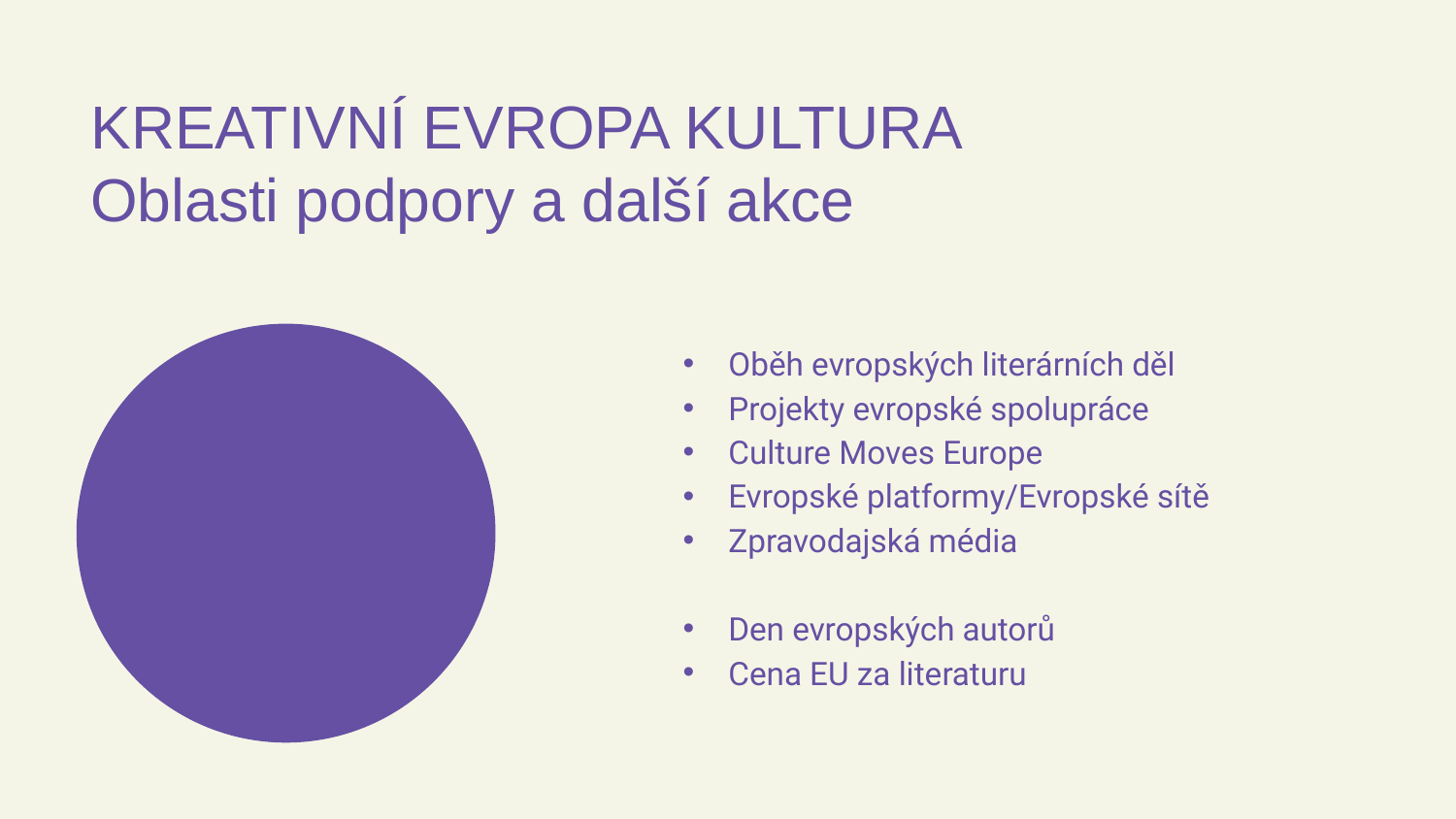

KREATIVNÍ EVROPA KULTURA
Oblasti podpory a další akce

Oběh evropských literárních děl
Projekty evropské spolupráce
Culture Moves Europe
Evropské platformy/Evropské sítě
Zpravodajská média
Den evropských autorů
Cena EU za literaturu